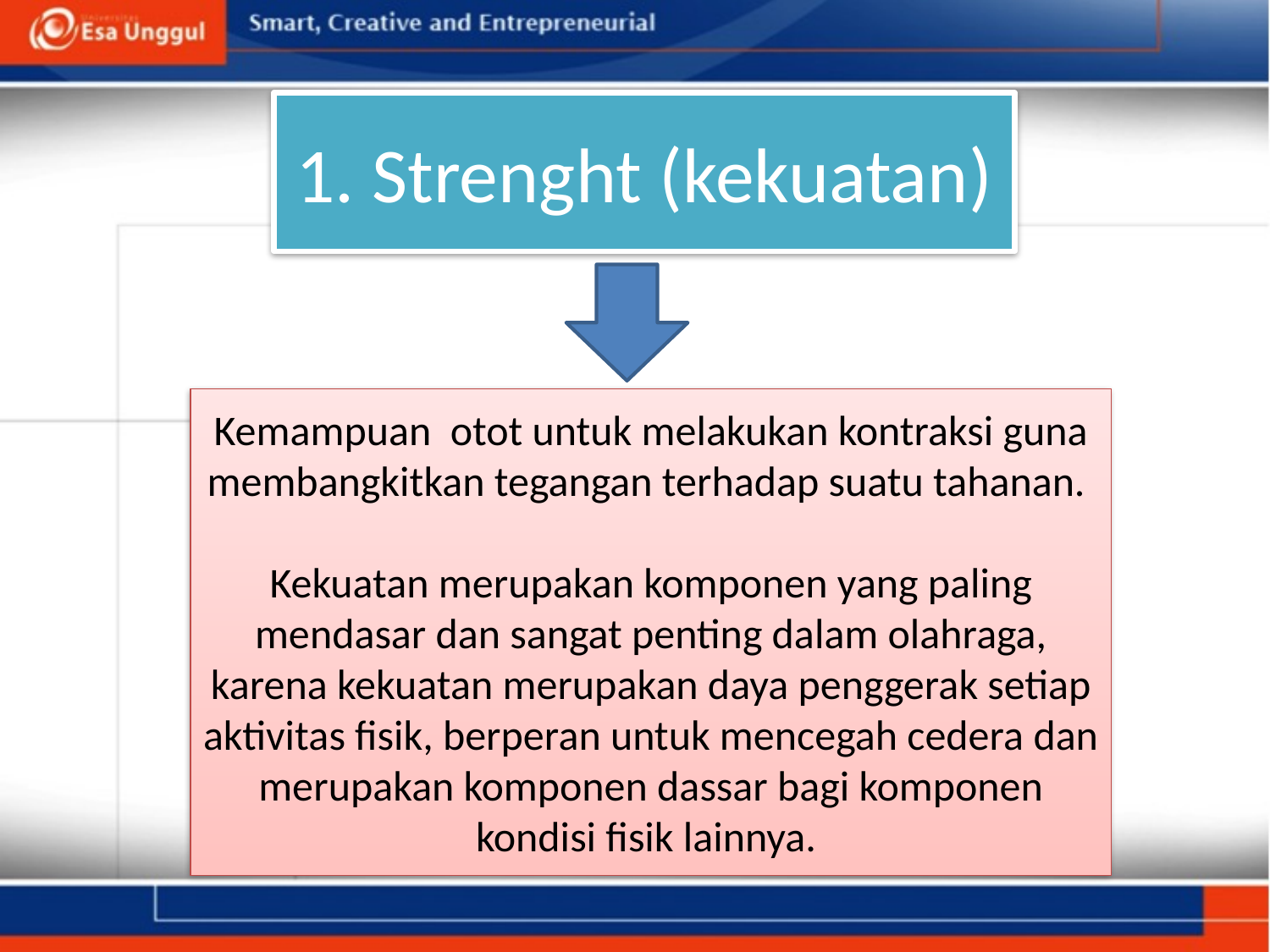

# 1. Strenght (kekuatan)

Kemampuan  otot untuk melakukan kontraksi guna membangkitkan tegangan terhadap suatu tahanan.

Kekuatan merupakan komponen yang paling mendasar dan sangat penting dalam olahraga, karena kekuatan merupakan daya penggerak setiap aktivitas fisik, berperan untuk mencegah cedera dan merupakan komponen dassar bagi komponen kondisi fisik lainnya.